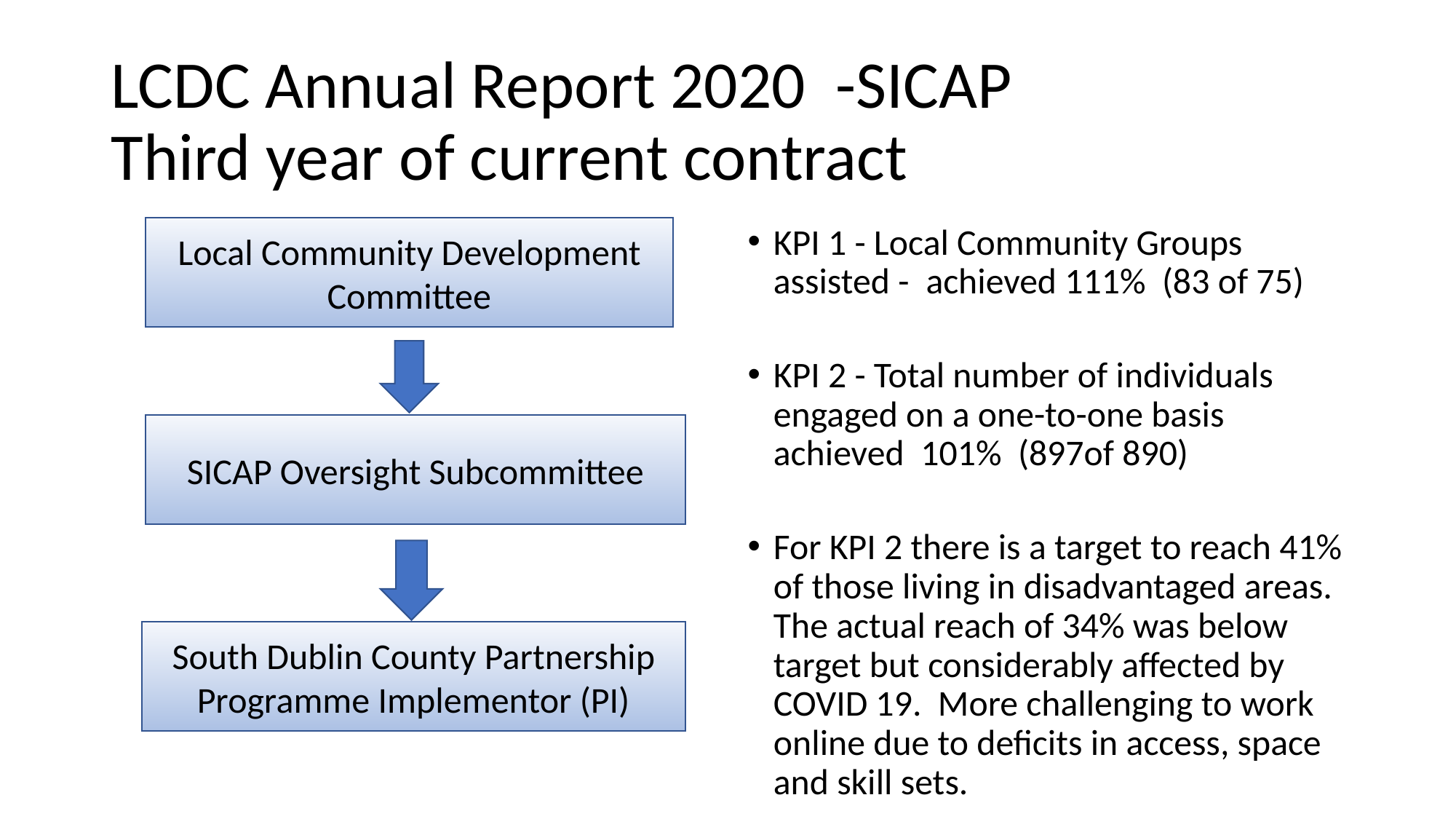

# LCDC Annual Report 2020  -SICAP Third year of current contract
KPI 1 - Local Community Groups assisted -  achieved 111%  (83 of 75)

KPI 2 - Total number of individuals engaged on a one-to-one basis achieved  101%  (897of 890)

For KPI 2 there is a target to reach 41% of those living in disadvantaged areas. The actual reach of 34% was below target but considerably affected by COVID 19.  More challenging to work online due to deficits in access, space and skill sets.

Local Community Development Committee

SICAP Oversight Subcommittee

South Dublin County Partnership
Programme Implementor (PI)